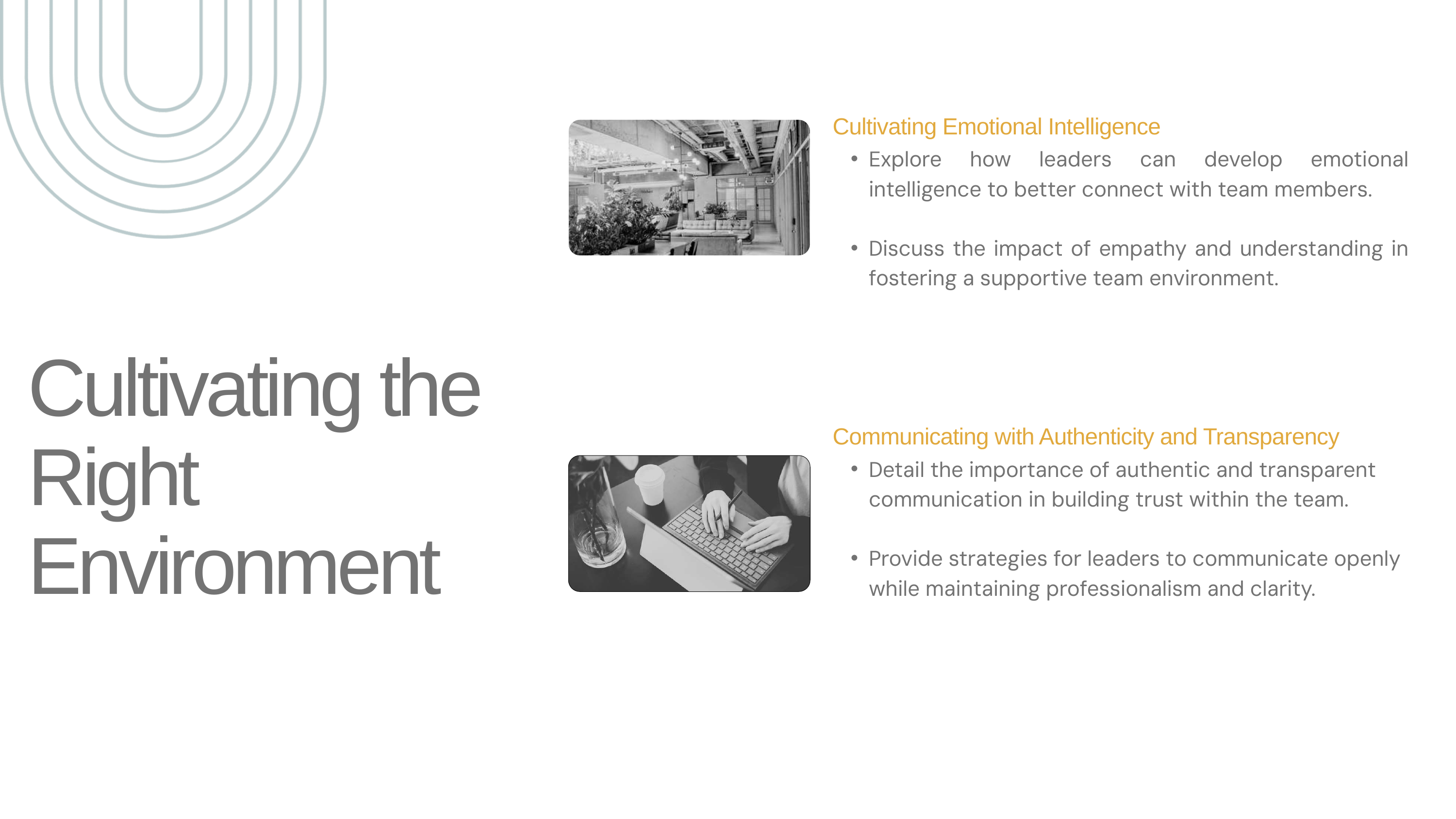

Cultivating Emotional Intelligence
Explore how leaders can develop emotional intelligence to better connect with team members.

Discuss the impact of empathy and understanding in fostering a supportive team environment.

Cultivating the Right Environment
Communicating with Authenticity and Transparency
Detail the importance of authentic and transparent communication in building trust within the team.

Provide strategies for leaders to communicate openly while maintaining professionalism and clarity.